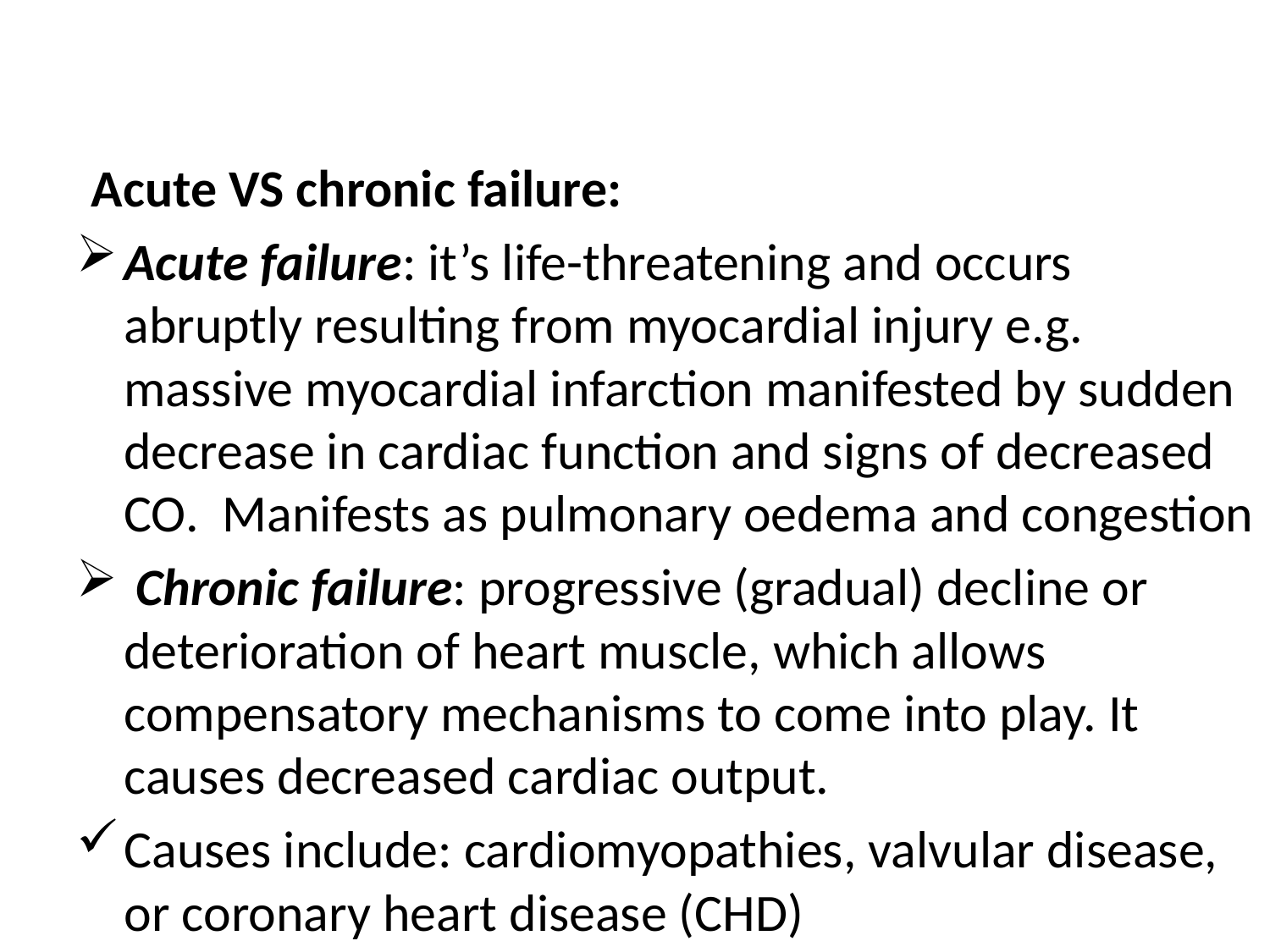

#
Acute VS chronic failure:
Acute failure: it’s life-threatening and occurs abruptly resulting from myocardial injury e.g. massive myocardial infarction manifested by sudden decrease in cardiac function and signs of decreased CO.  Manifests as pulmonary oedema and congestion
 Chronic failure: progressive (gradual) decline or deterioration of heart muscle, which allows compensatory mechanisms to come into play. It causes decreased cardiac output.
Causes include: cardiomyopathies, valvular disease, or coronary heart disease (CHD)